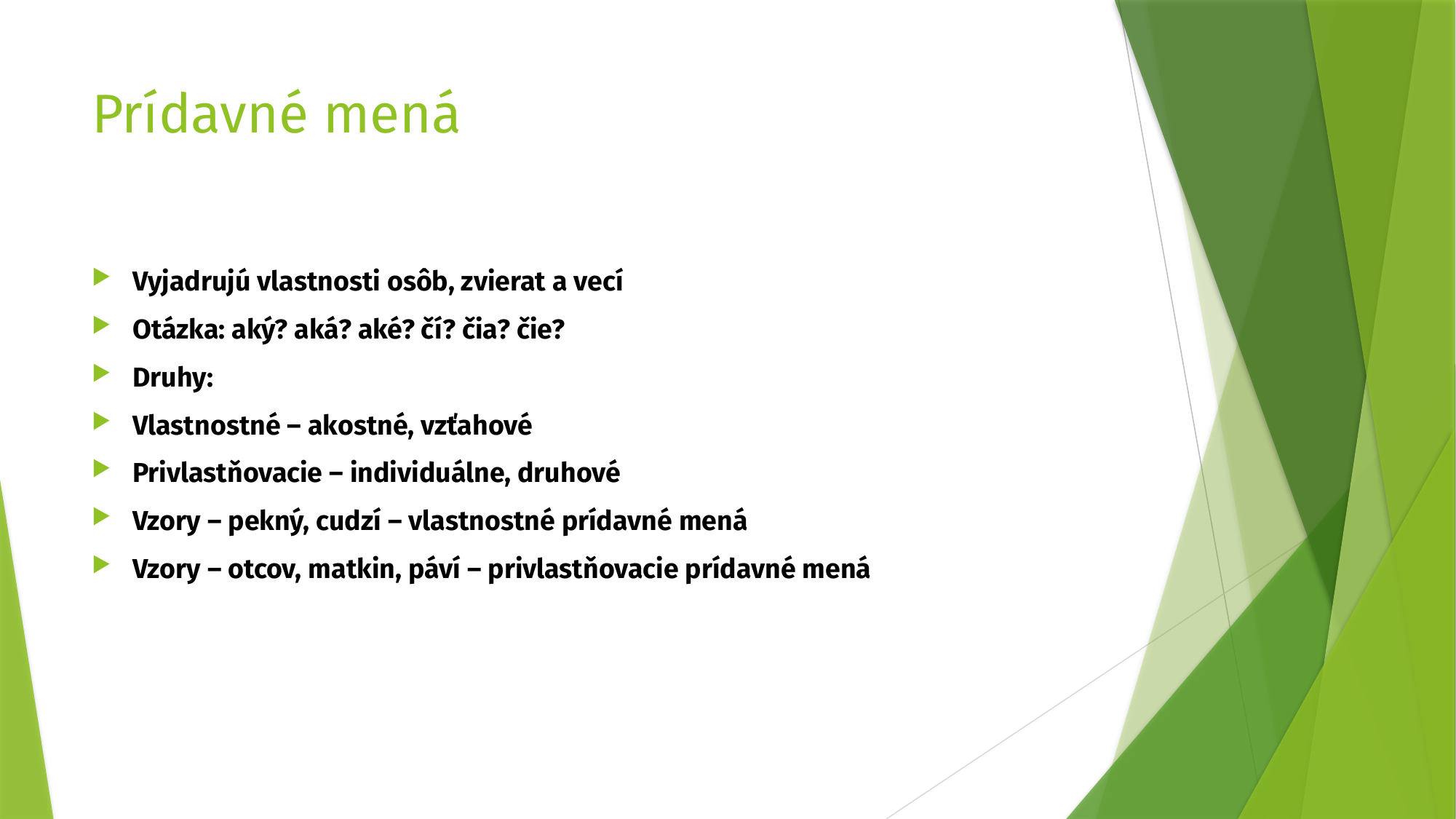

# Prídavné mená
Vyjadrujú vlastnosti osôb, zvierat a vecí
Otázka: aký? aká? aké? čí? čia? čie?
Druhy:
Vlastnostné – akostné, vzťahové
Privlastňovacie – individuálne, druhové
Vzory – pekný, cudzí – vlastnostné prídavné mená
Vzory – otcov, matkin, páví – privlastňovacie prídavné mená